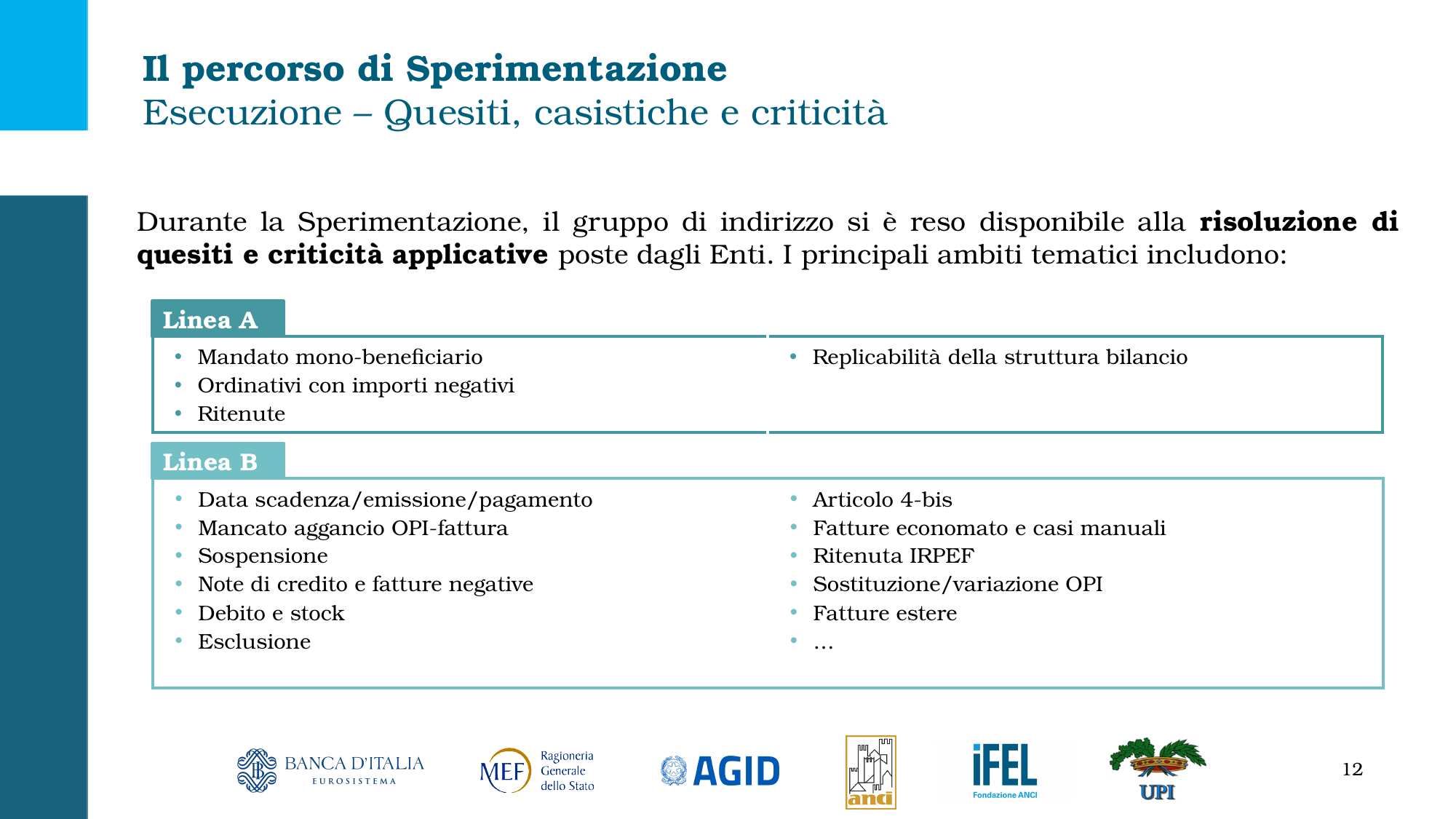

Il percorso di Sperimentazione
Esecuzione – Quesiti, casistiche e criticità
Durante la Sperimentazione, il gruppo di indirizzo si è reso disponibile alla risoluzione di quesiti e criticità applicative poste dagli Enti. I principali ambiti tematici includono:
Linea A
| Mandato mono-beneficiario Ordinativi con importi negativi Ritenute | Replicabilità della struttura bilancio |
| --- | --- |
Linea B
| Data scadenza/emissione/pagamento Mancato aggancio OPI-fattura Sospensione Note di credito e fatture negative Debito e stock Esclusione | Articolo 4-bis Fatture economato e casi manuali Ritenuta IRPEF Sostituzione/variazione OPI Fatture estere … |
| --- | --- |
12